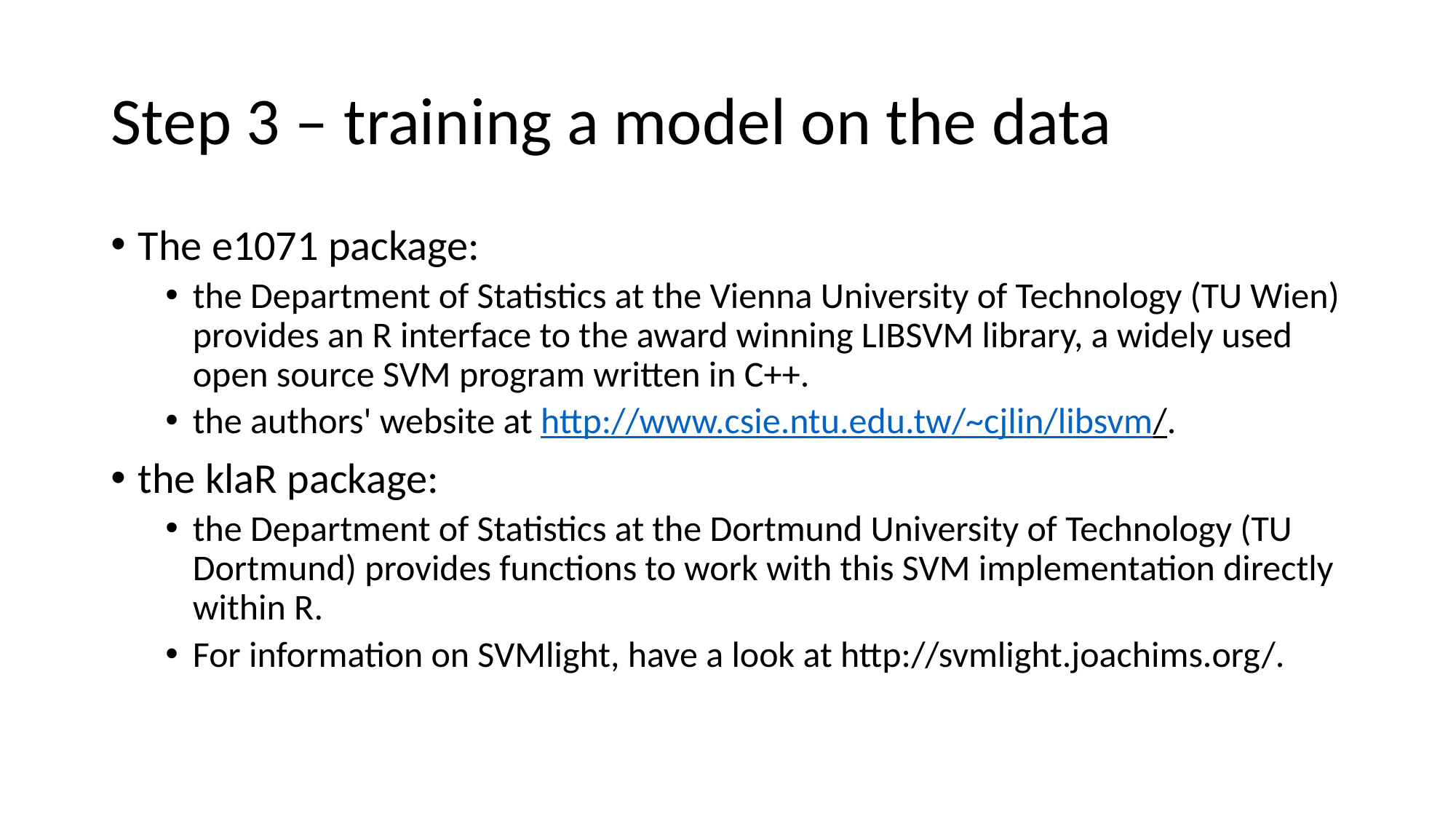

# Step 3 – training a model on the data
The e1071 package:
the Department of Statistics at the Vienna University of Technology (TU Wien) provides an R interface to the award winning LIBSVM library, a widely used open source SVM program written in C++.
the authors' website at http://www.csie.ntu.edu.tw/~cjlin/libsvm/.
the klaR package:
the Department of Statistics at the Dortmund University of Technology (TU Dortmund) provides functions to work with this SVM implementation directly within R.
For information on SVMlight, have a look at http://svmlight.joachims.org/.